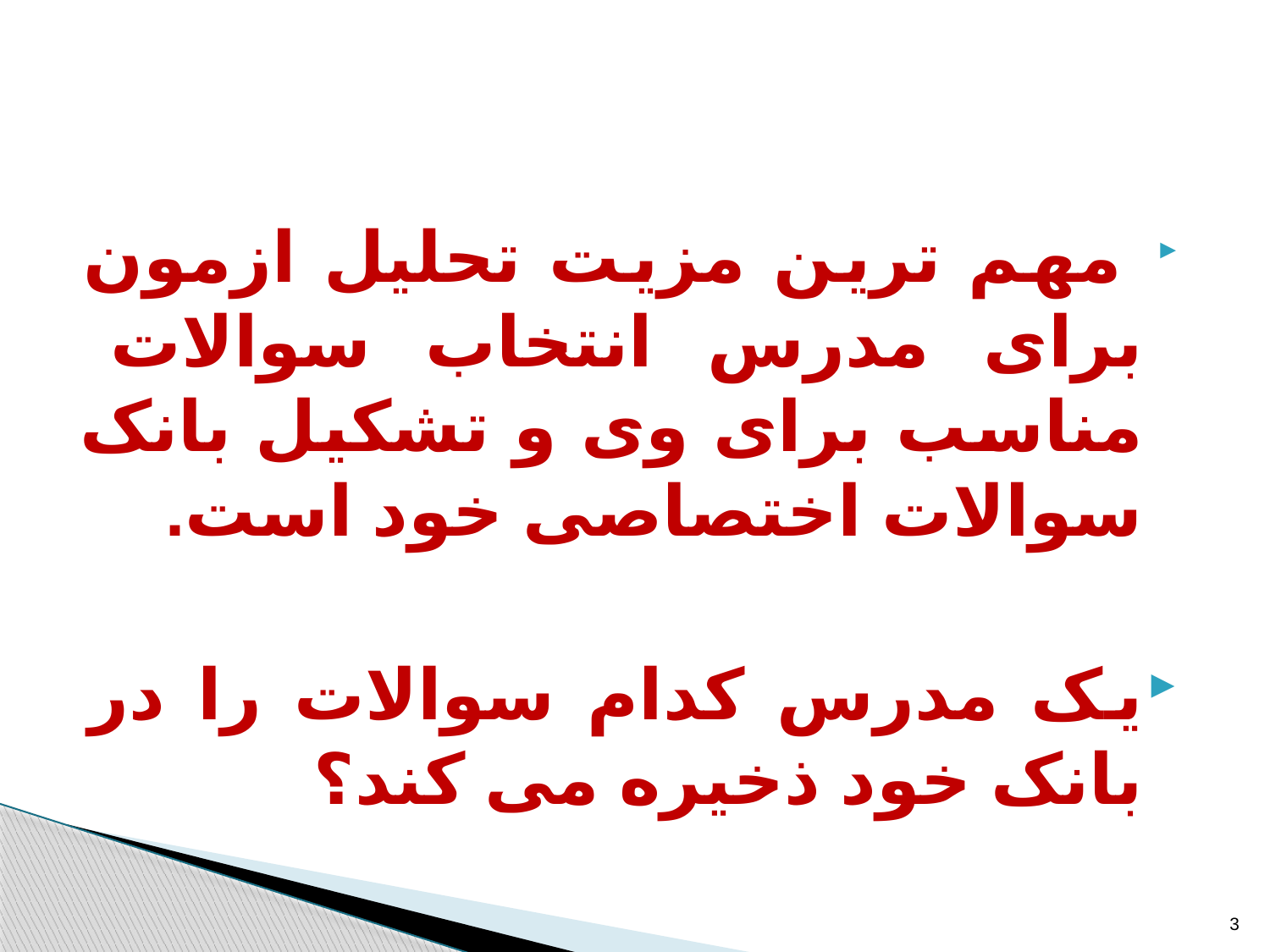

#
 مهم ترین مزیت تحلیل ازمون برای مدرس انتخاب سوالات مناسب برای وی و تشکیل بانک سوالات اختصاصی خود است.

یک مدرس کدام سوالات را در بانک خود ذخیره می کند؟

3